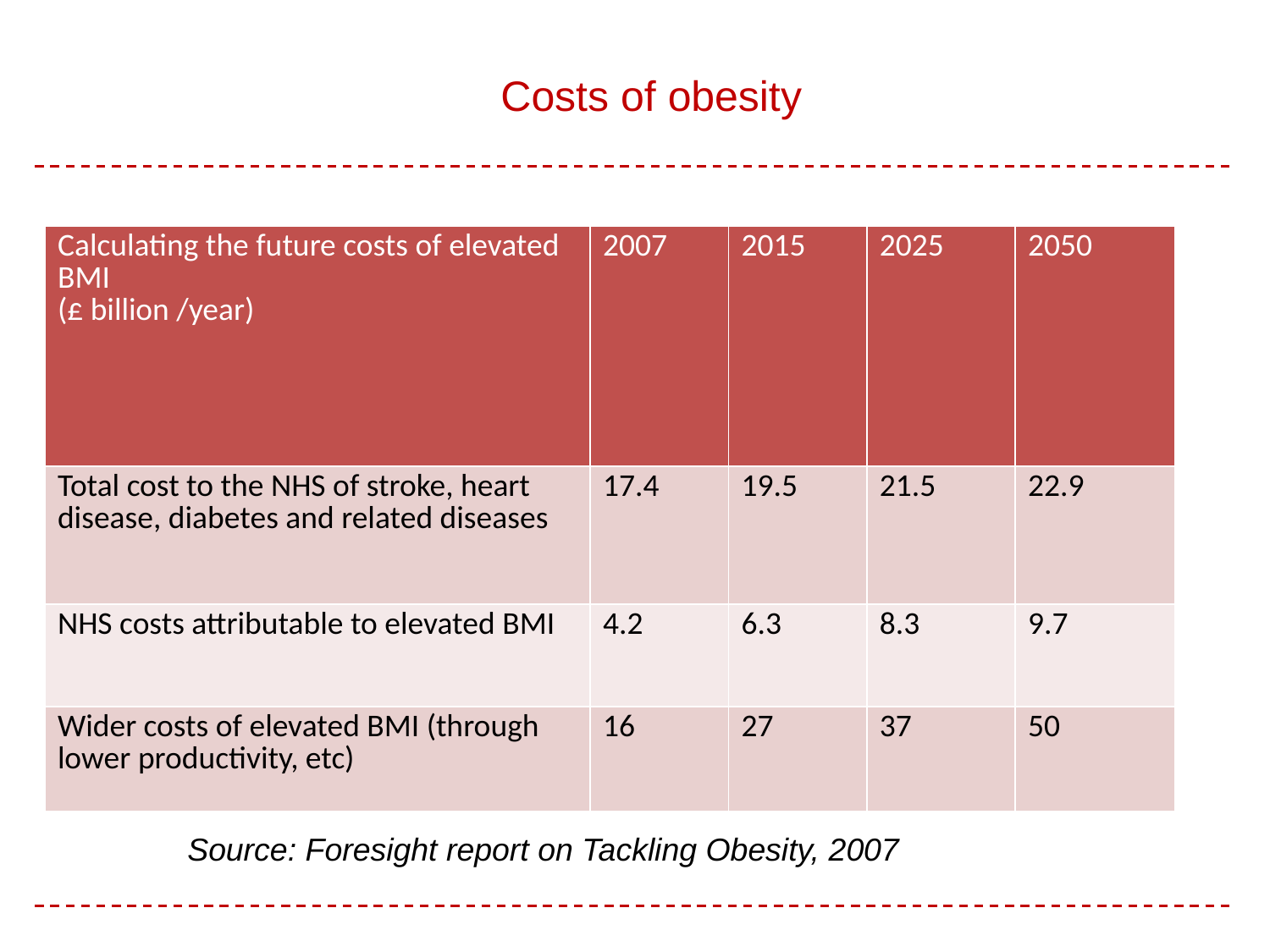

# Costs of obesity
| Calculating the future costs of elevated BMI (£ billion /year) | 2007 | 2015 | 2025 | 2050 |
| --- | --- | --- | --- | --- |
| Total cost to the NHS of stroke, heart disease, diabetes and related diseases | 17.4 | 19.5 | 21.5 | 22.9 |
| NHS costs attributable to elevated BMI | 4.2 | 6.3 | 8.3 | 9.7 |
| Wider costs of elevated BMI (through lower productivity, etc) | 16 | 27 | 37 | 50 |
Source: Foresight report on Tackling Obesity, 2007